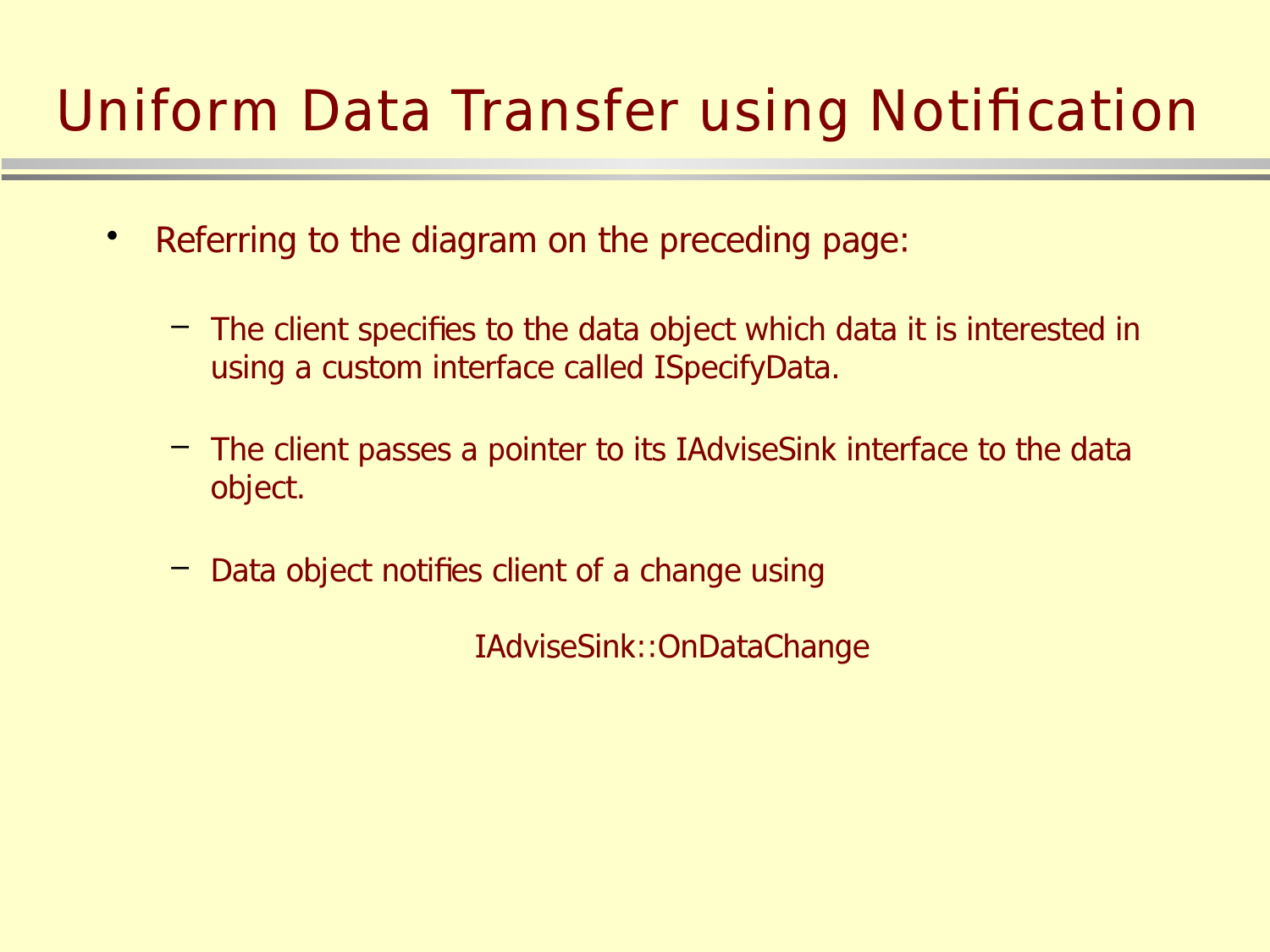

# Uniform Data Transfer using Notification
Referring to the diagram on the preceding page:
The client specifies to the data object which data it is interested in using a custom interface called ISpecifyData.
The client passes a pointer to its IAdviseSink interface to the data object.
Data object notifies client of a change using
		 IAdviseSink::OnDataChange